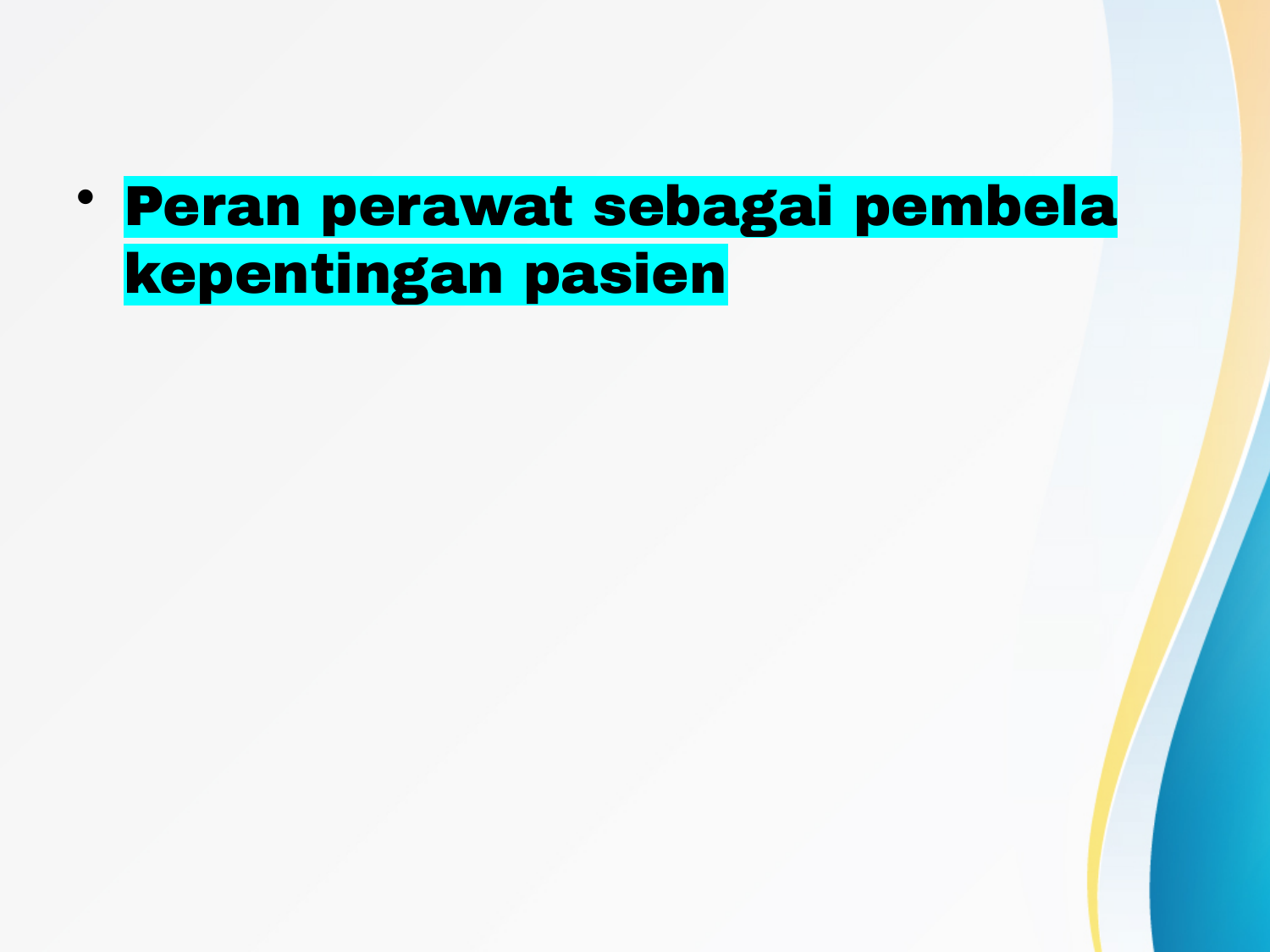

#
Peran perawat sebagai pembela kepentingan pasien